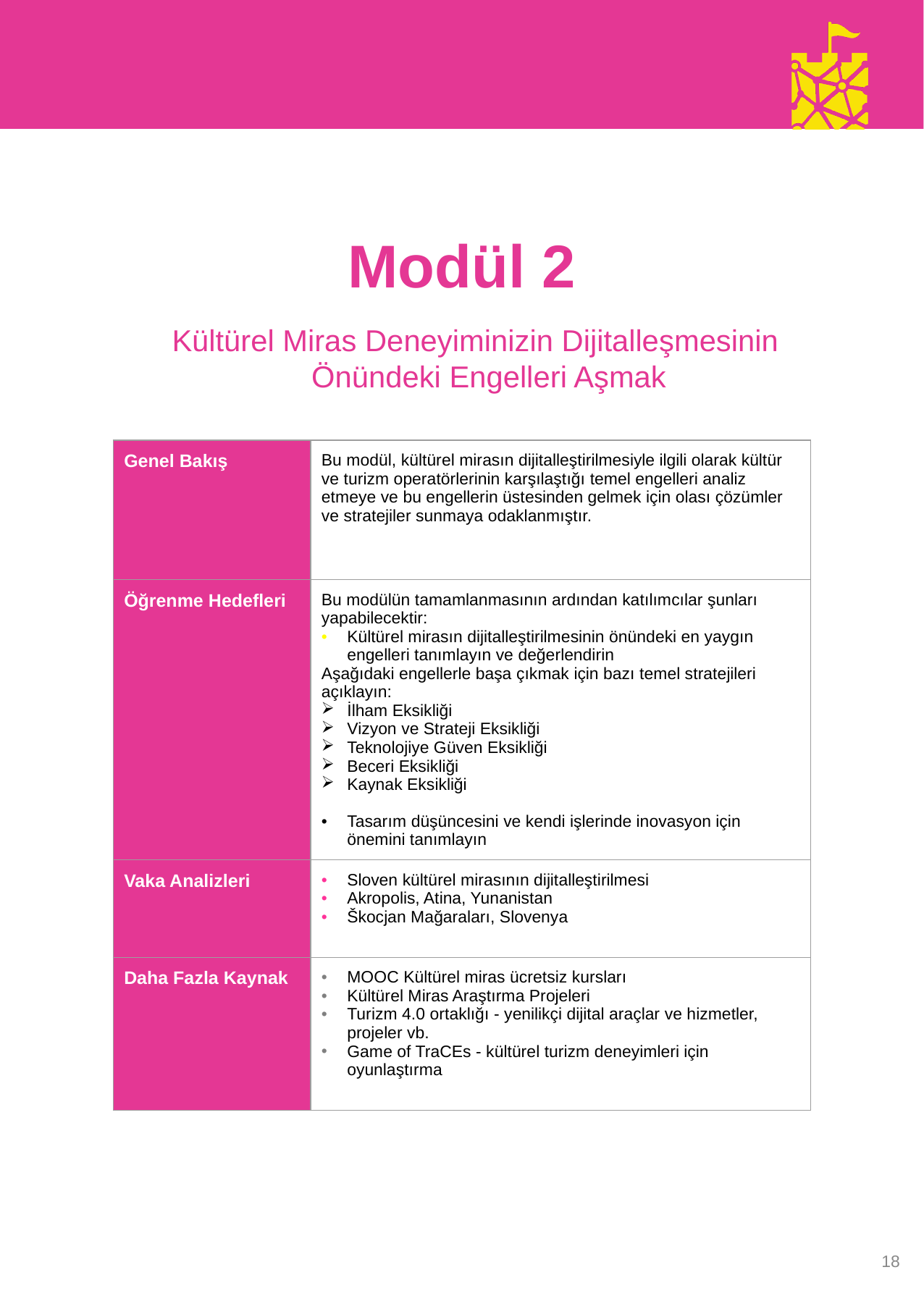

Modül 2
Kültürel Miras Deneyiminizin Dijitalleşmesinin Önündeki Engelleri Aşmak
| Genel Bakış | Bu modül, kültürel mirasın dijitalleştirilmesiyle ilgili olarak kültür ve turizm operatörlerinin karşılaştığı temel engelleri analiz etmeye ve bu engellerin üstesinden gelmek için olası çözümler ve stratejiler sunmaya odaklanmıştır. |
| --- | --- |
| Öğrenme Hedefleri | Bu modülün tamamlanmasının ardından katılımcılar şunları yapabilecektir: Kültürel mirasın dijitalleştirilmesinin önündeki en yaygın engelleri tanımlayın ve değerlendirin Aşağıdaki engellerle başa çıkmak için bazı temel stratejileri açıklayın: İlham Eksikliği Vizyon ve Strateji Eksikliği Teknolojiye Güven Eksikliği Beceri Eksikliği Kaynak Eksikliği   Tasarım düşüncesini ve kendi işlerinde inovasyon için önemini tanımlayın |
| Vaka Analizleri | Sloven kültürel mirasının dijitalleştirilmesi Akropolis, Atina, Yunanistan Škocjan Mağaraları, Slovenya |
| Daha Fazla Kaynak | MOOC Kültürel miras ücretsiz kursları Kültürel Miras Araştırma Projeleri Turizm 4.0 ortaklığı - yenilikçi dijital araçlar ve hizmetler, projeler vb. Game of TraCEs - kültürel turizm deneyimleri için oyunlaştırma |
18